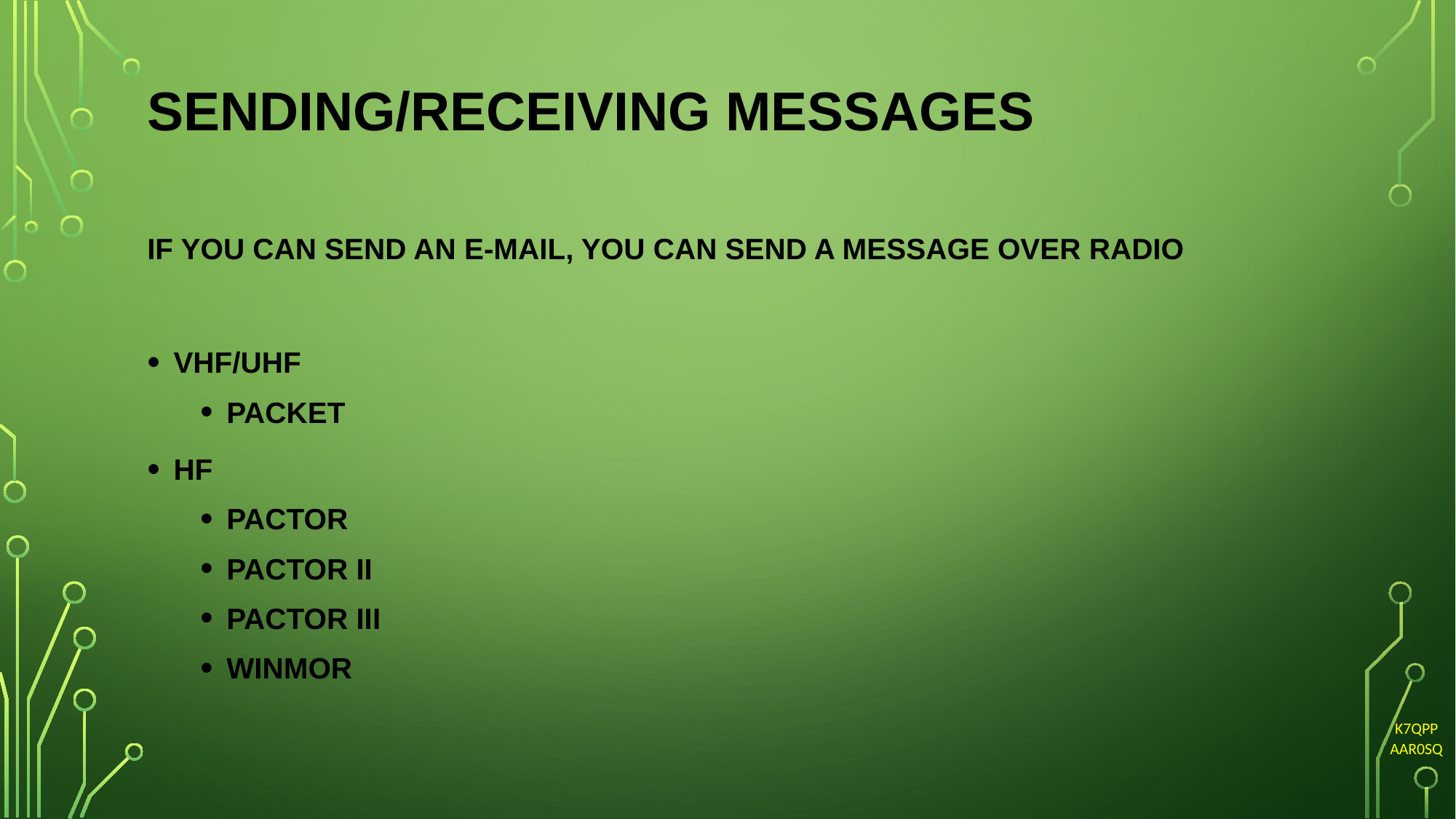

# SENDING/RECEIVING MESSAGES
IF YOU CAN SEND AN E-MAIL, YOU CAN SEND A MESSAGE OVER RADIO

VHF/UHF
PACKET
HF
PACTOR
PACTOR II
PACTOR III
WINMOR
K7QPP
AAR0SQ